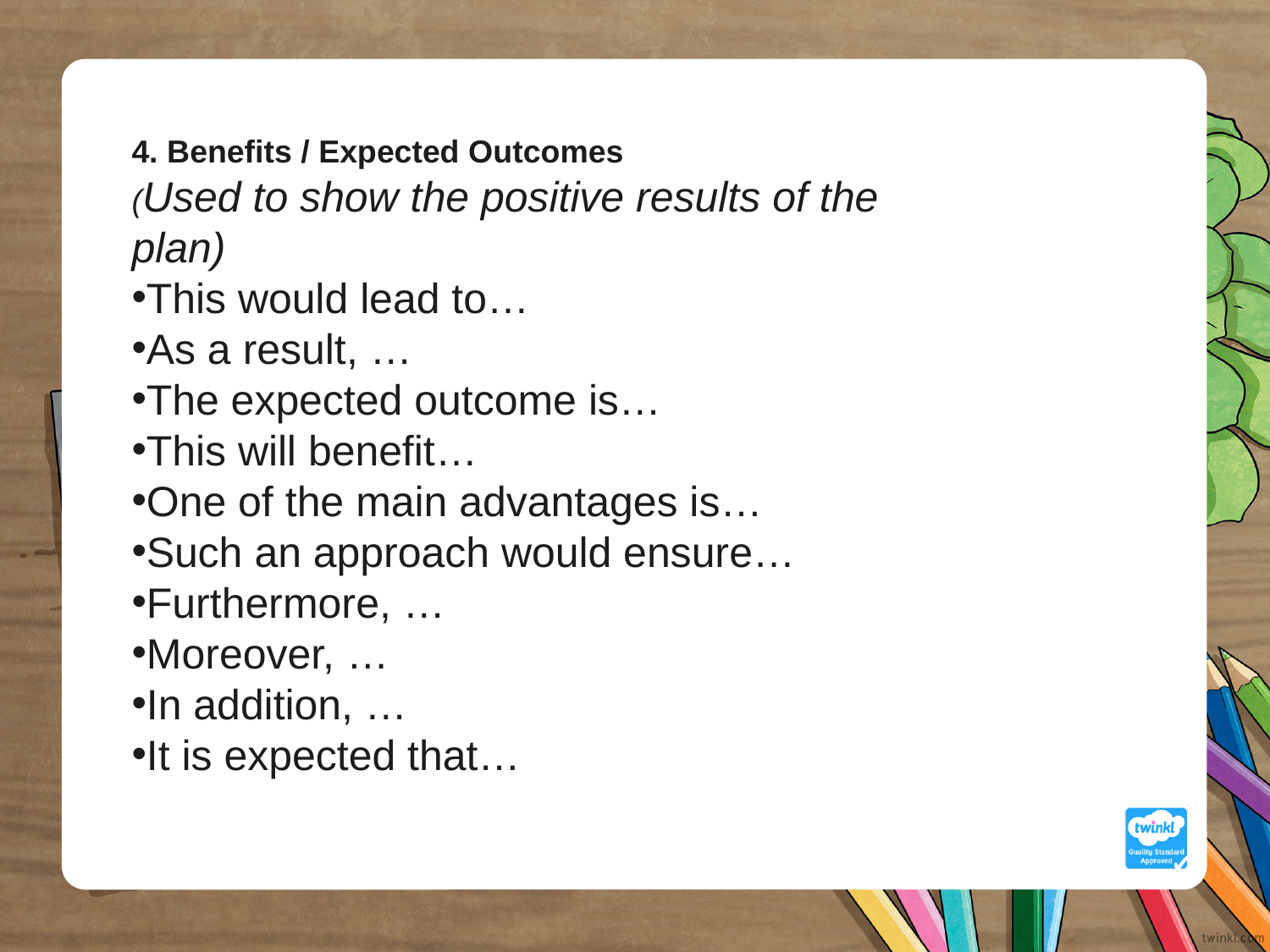

4. Benefits / Expected Outcomes
(Used to show the positive results of the plan)
This would lead to…
As a result, …
The expected outcome is…
This will benefit…
One of the main advantages is…
Such an approach would ensure…
Furthermore, …
Moreover, …
In addition, …
It is expected that…